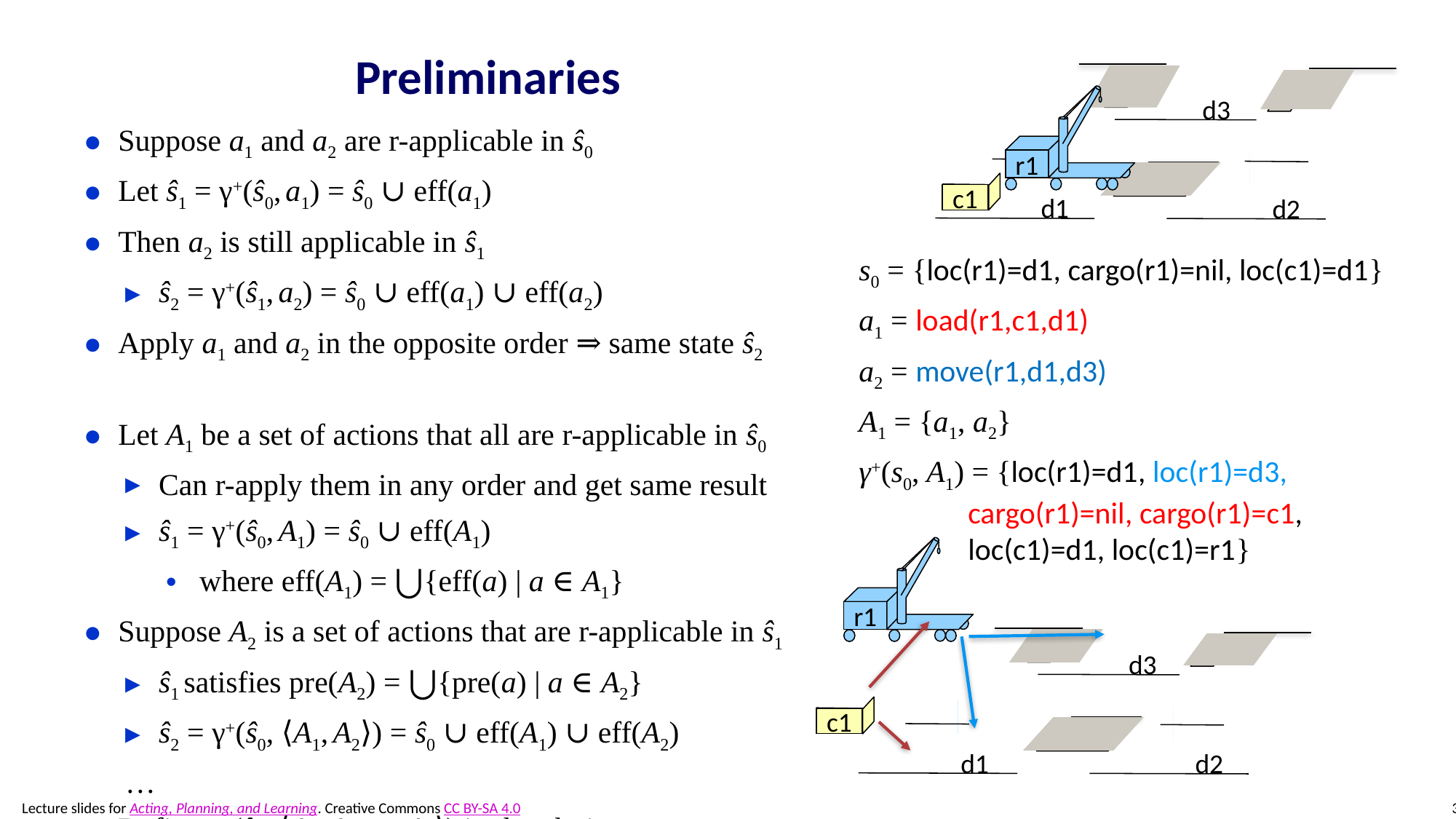

# Preliminaries

r1

          d3

c1
             d1
             d2
Suppose a1 and a2 are r-applicable in ŝ0
Let ŝ1 = γ+(ŝ0, a1) = ŝ0 ∪ eff(a1)
Then a2 is still applicable in ŝ1
ŝ2 = γ+(ŝ1, a2) = ŝ0 ∪ eff(a1) ∪ eff(a2)
Apply a1 and a2 in the opposite order ⇒ same state ŝ2
Let A1 be a set of actions that all are r-applicable in ŝ0
Can r-apply them in any order and get same result
ŝ1 = γ+(ŝ0, A1) = ŝ0 ∪ eff(A1)
where eff(A1) = ⋃{eff(a) | a ∈ A1}
Suppose A2 is a set of actions that are r-applicable in ŝ1
ŝ1 satisfies pre(A2) = ⋃{pre(a) | a ∈ A2}
ŝ2 = γ+(ŝ0, ⟨A1, A2⟩) = ŝ0 ∪ eff(A1) ∪ eff(A2)
…
Define γ+(ŝ0, ⟨A1, A2,…, An⟩) in the obvious way
s0 = {loc(r1)=d1, cargo(r1)=nil, loc(c1)=d1}
a1 = load(r1,c1,d1)
a2 = move(r1,d1,d3)
A1 = {a1, a2}
γ+(s0, A1) = {loc(r1)=d1, loc(r1)=d3,
	cargo(r1)=nil, cargo(r1)=c1,
	loc(c1)=d1, loc(c1)=r1}

r1

           d3

c1

            d1
             d2